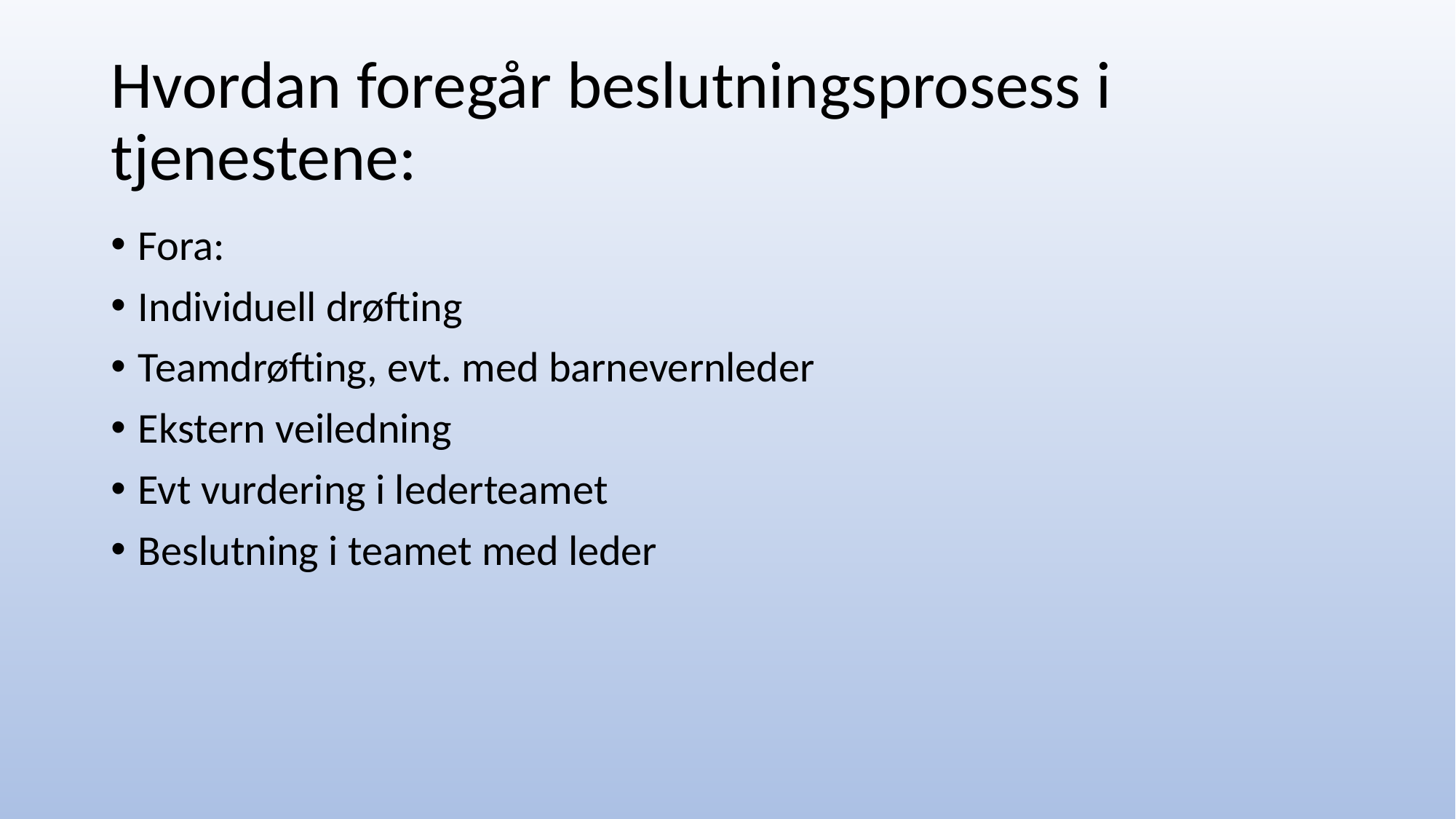

# Hvordan foregår beslutningsprosess i tjenestene:
Fora:
Individuell drøfting
Teamdrøfting, evt. med barnevernleder
Ekstern veiledning
Evt vurdering i lederteamet
Beslutning i teamet med leder